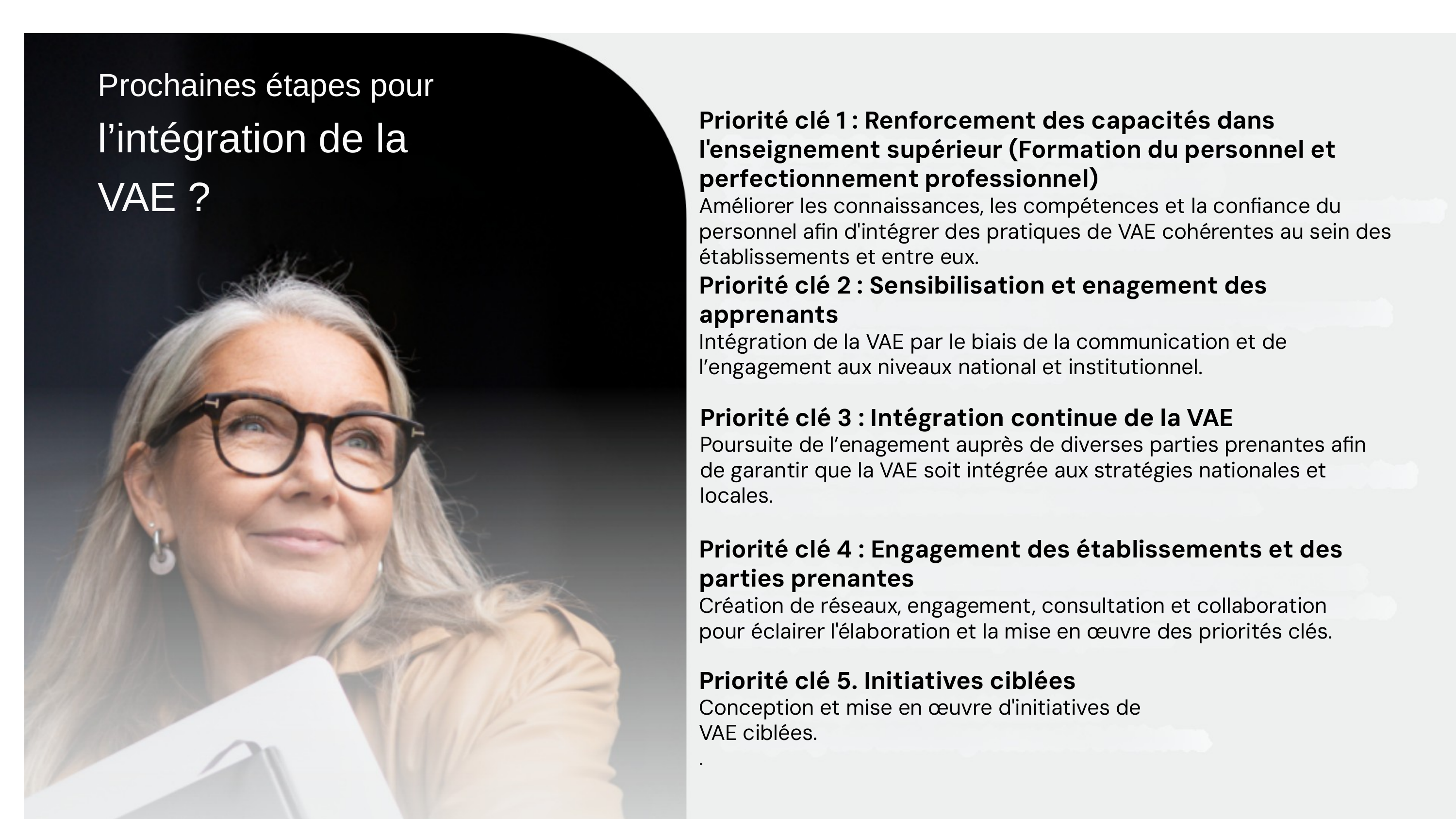

Prochaines étapes pour
l’intégration de la VAE ?
Priorité clé 1 : Renforcement des capacités dans l'enseignement supérieur (Formation du personnel et perfectionnement professionnel)
Améliorer les connaissances, les compétences et la confiance du personnel afin d'intégrer des pratiques de VAE cohérentes au sein des établissements et entre eux.

Priorité clé 2 : Sensibilisation et enagement des apprenants
Intégration de la VAE par le biais de la communication et de l’engagement aux niveaux national et institutionnel.
Priorité clé 3 : Intégration continue de la VAE
Poursuite de l’enagement auprès de diverses parties prenantes afin de garantir que la VAE soit intégrée aux stratégies nationales et locales.

Priorité clé 4 : Engagement des établissements et des parties prenantes
Création de réseaux, engagement, consultation et collaboration pour éclairer l'élaboration et la mise en œuvre des priorités clés.
Priorité clé 5. Initiatives ciblées
Conception et mise en œuvre d'initiatives de VAE ciblées.
.